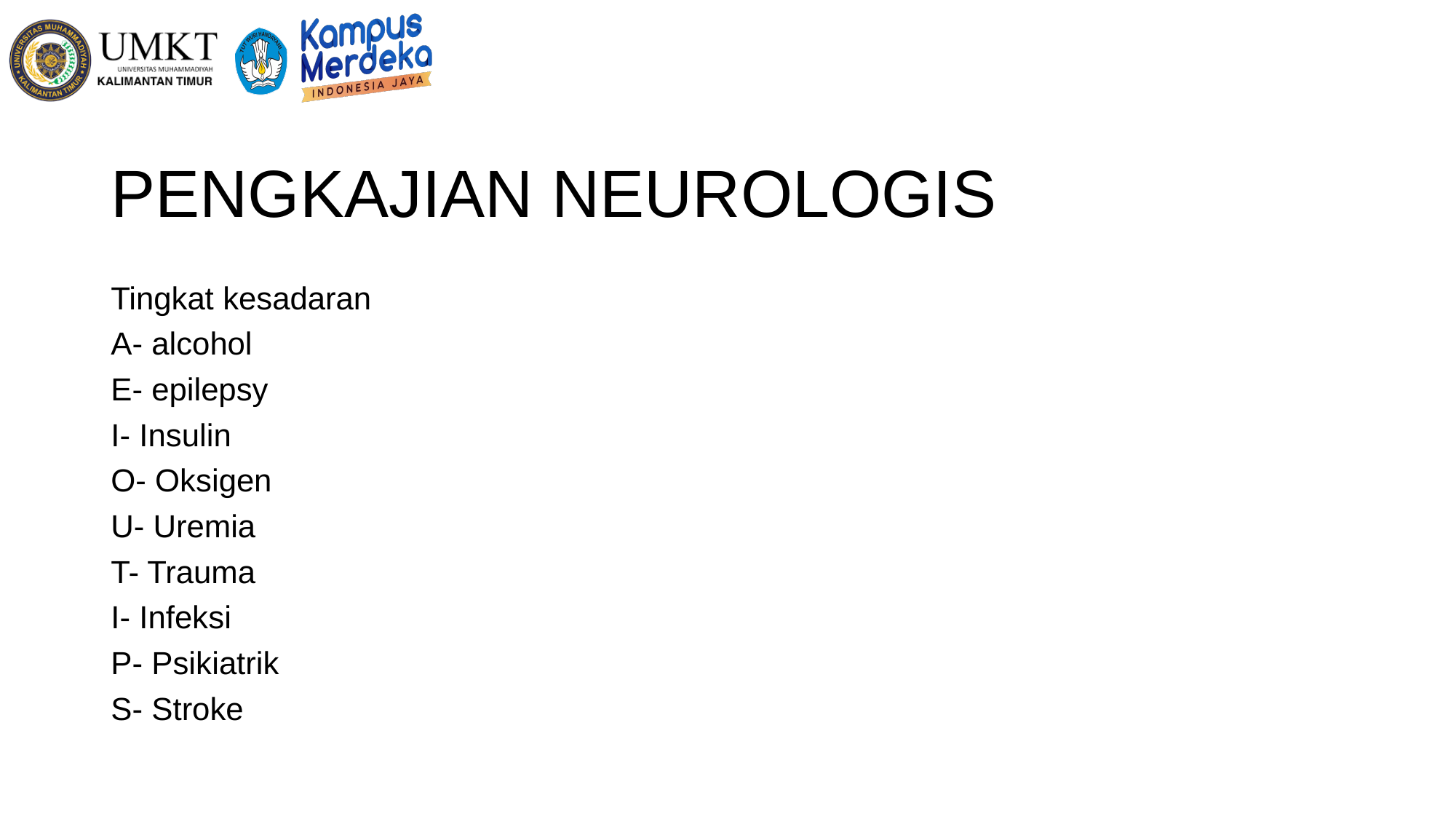

# PENGKAJIAN NEUROLOGIS
Tingkat kesadaran
A- alcohol
E- epilepsy
I- Insulin
O- Oksigen
U- Uremia
T- Trauma
I- Infeksi
P- Psikiatrik
S- Stroke